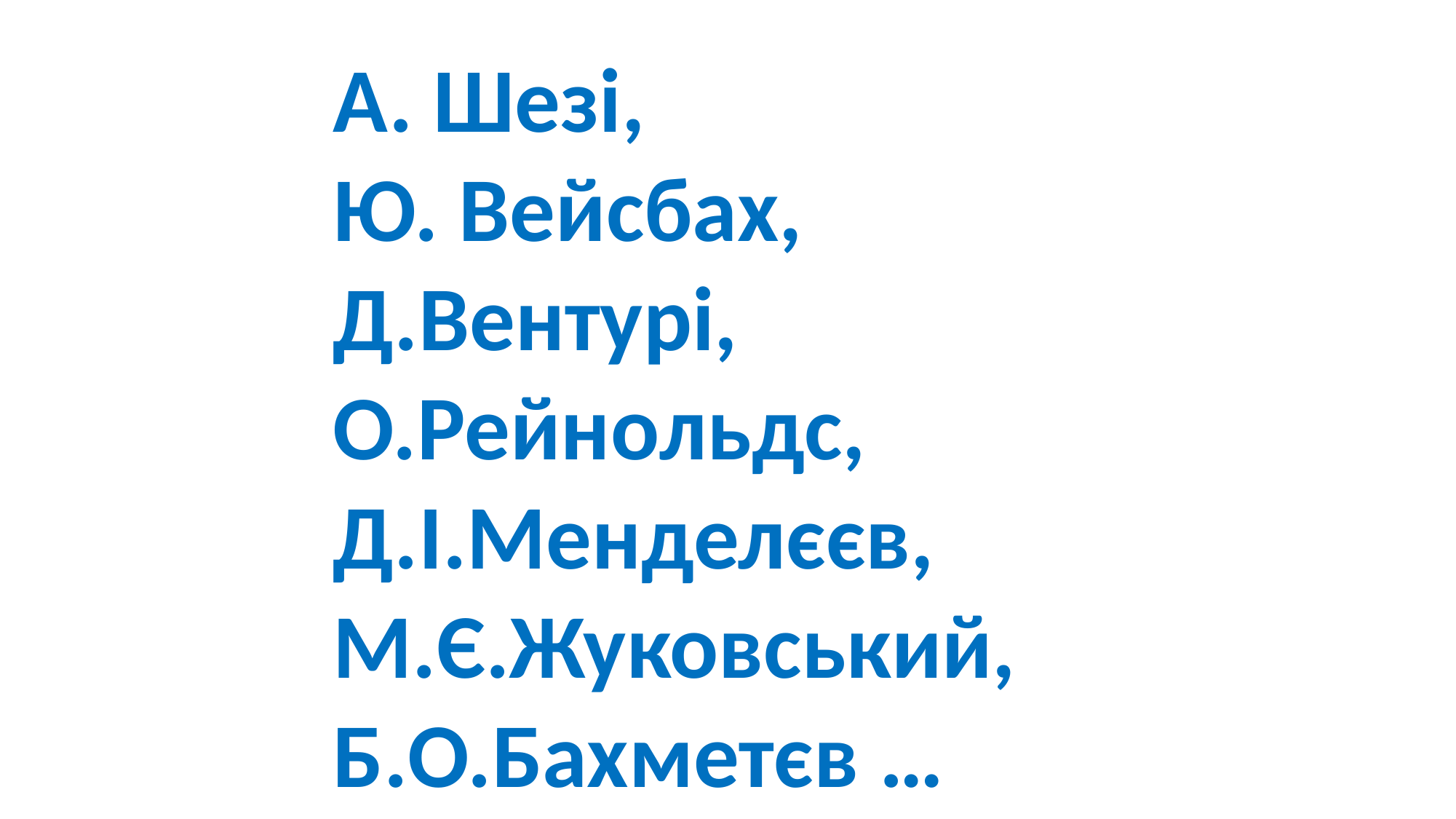

А. Шезі,
Ю. Вейсбах, Д.Вентурі, О.Рейнольдс, Д.І.Менделєєв, М.Є.Жуковський, Б.О.Бахметєв …